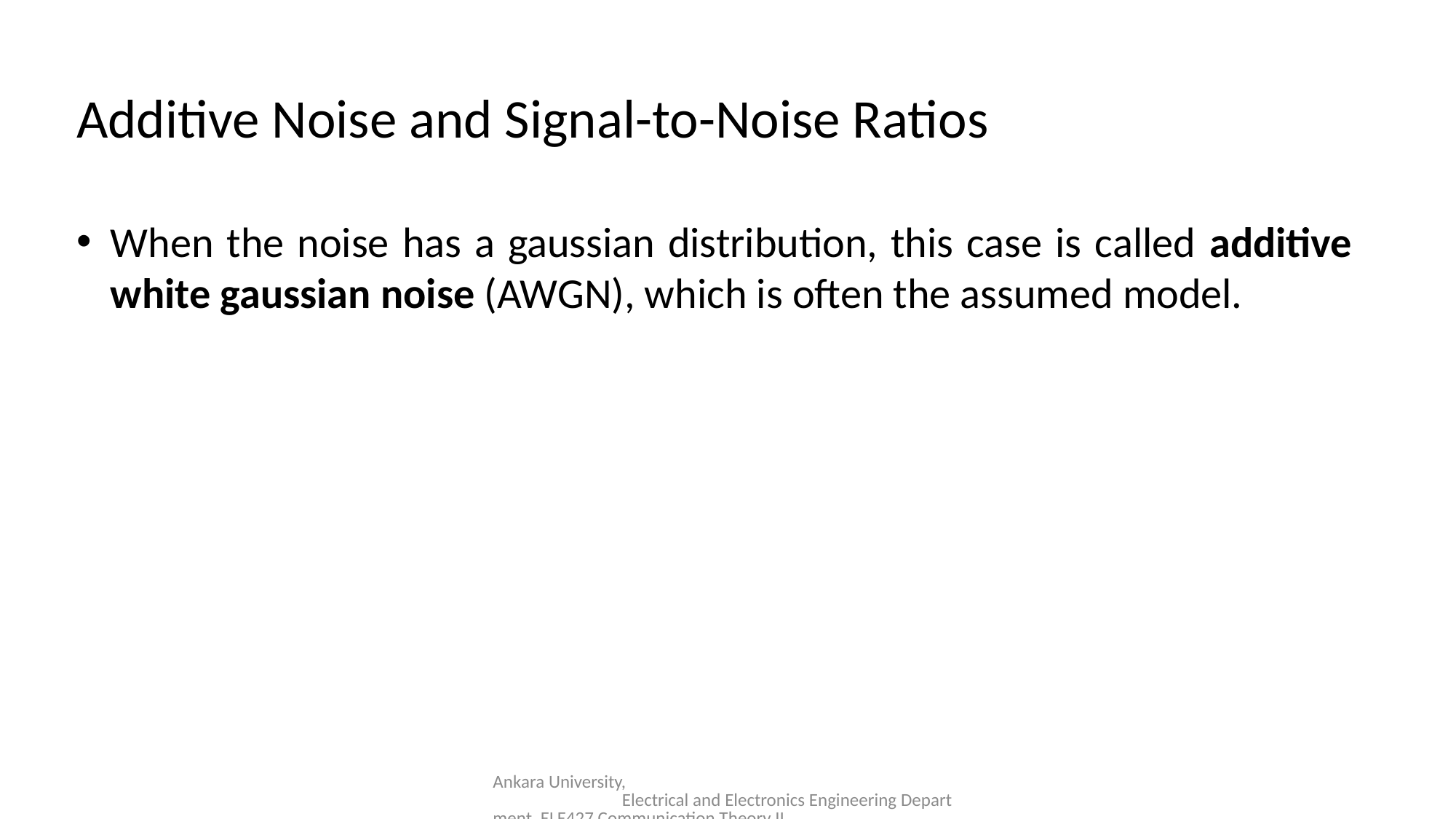

Additive Noise and Signal-to-Noise Ratios

When the noise has a gaussian distribution, this case is called additive white gaussian noise (AWGN), which is often the assumed model.

Ankara University,                                                                                                               Electrical and Electronics Engineering Department, ELE427 Communication Theory II